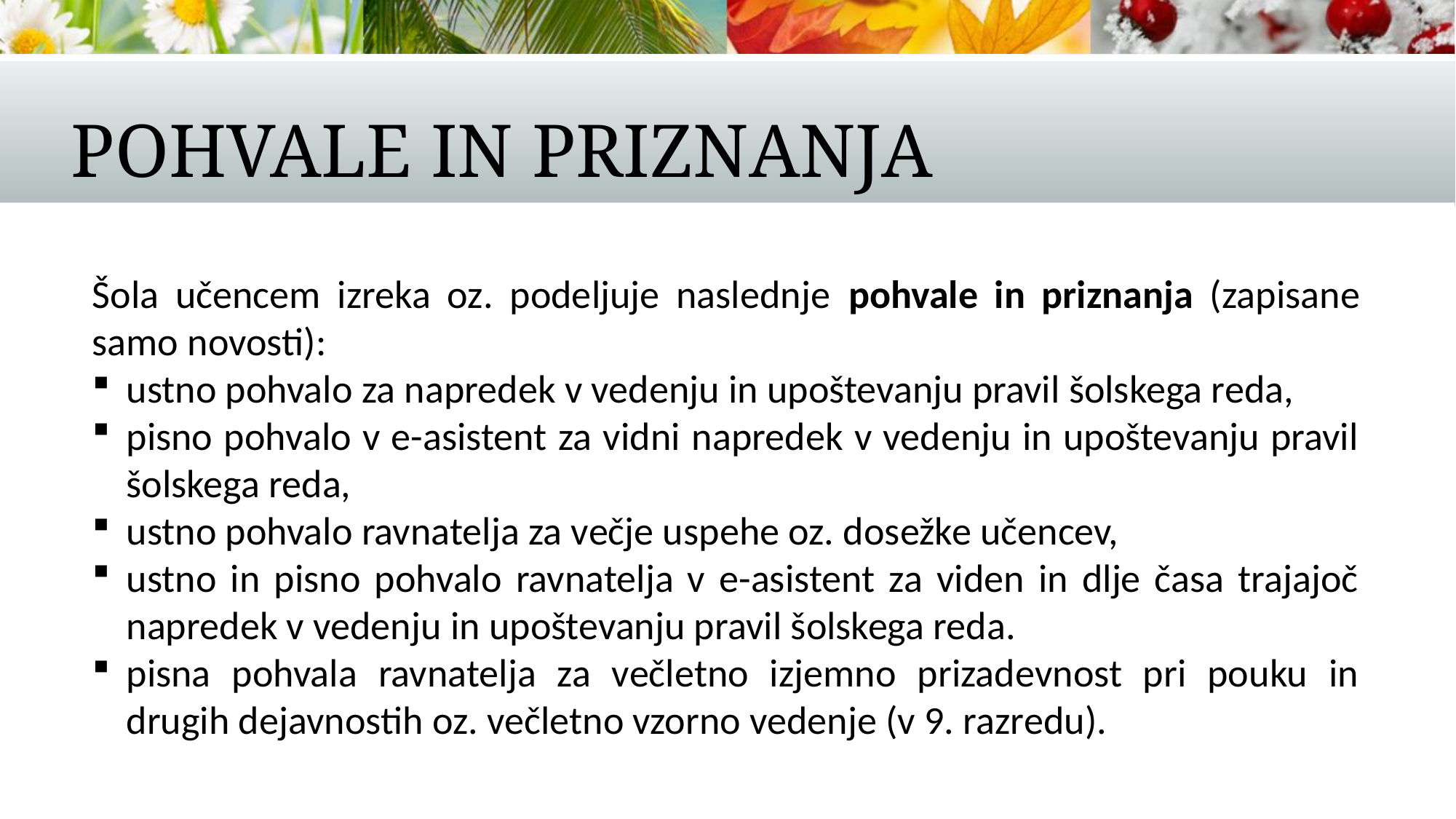

# pohvale in priznanja
Šola učencem izreka oz. podeljuje naslednje pohvale in priznanja (zapisane samo novosti):
ustno pohvalo za napredek v vedenju in upoštevanju pravil šolskega reda,
pisno pohvalo v e-asistent za vidni napredek v vedenju in upoštevanju pravil šolskega reda,
ustno pohvalo ravnatelja za večje uspehe oz. dosežke učencev,
ustno in pisno pohvalo ravnatelja v e-asistent za viden in dlje časa trajajoč napredek v vedenju in upoštevanju pravil šolskega reda.
pisna pohvala ravnatelja za večletno izjemno prizadevnost pri pouku in drugih dejavnostih oz. večletno vzorno vedenje (v 9. razredu).